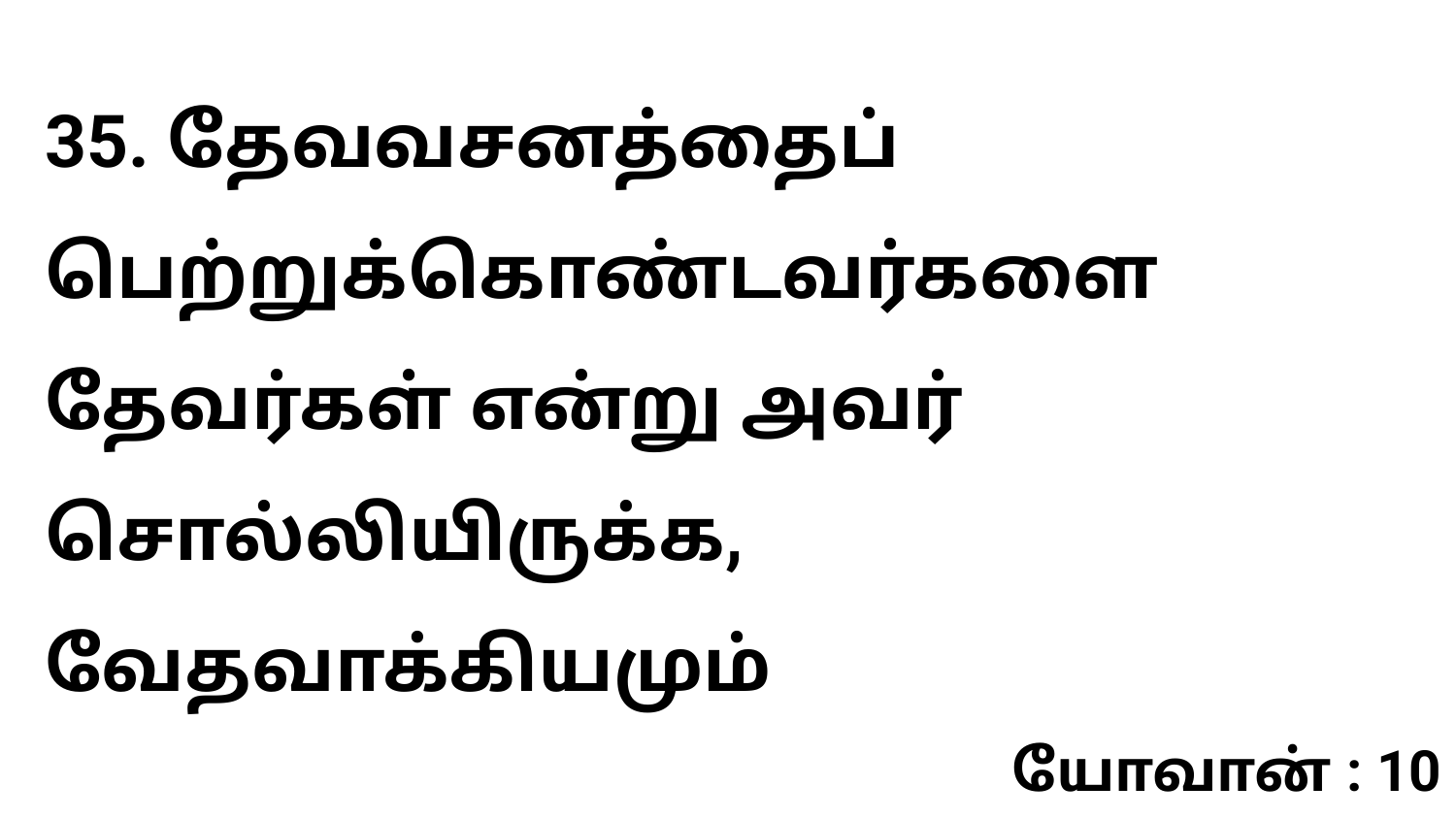

35. தேவவசனத்தைப் பெற்றுக்கொண்டவர்களை தேவர்கள் என்று அவர் சொல்லியிருக்க, வேதவாக்கியமும்
யோவான் : 10